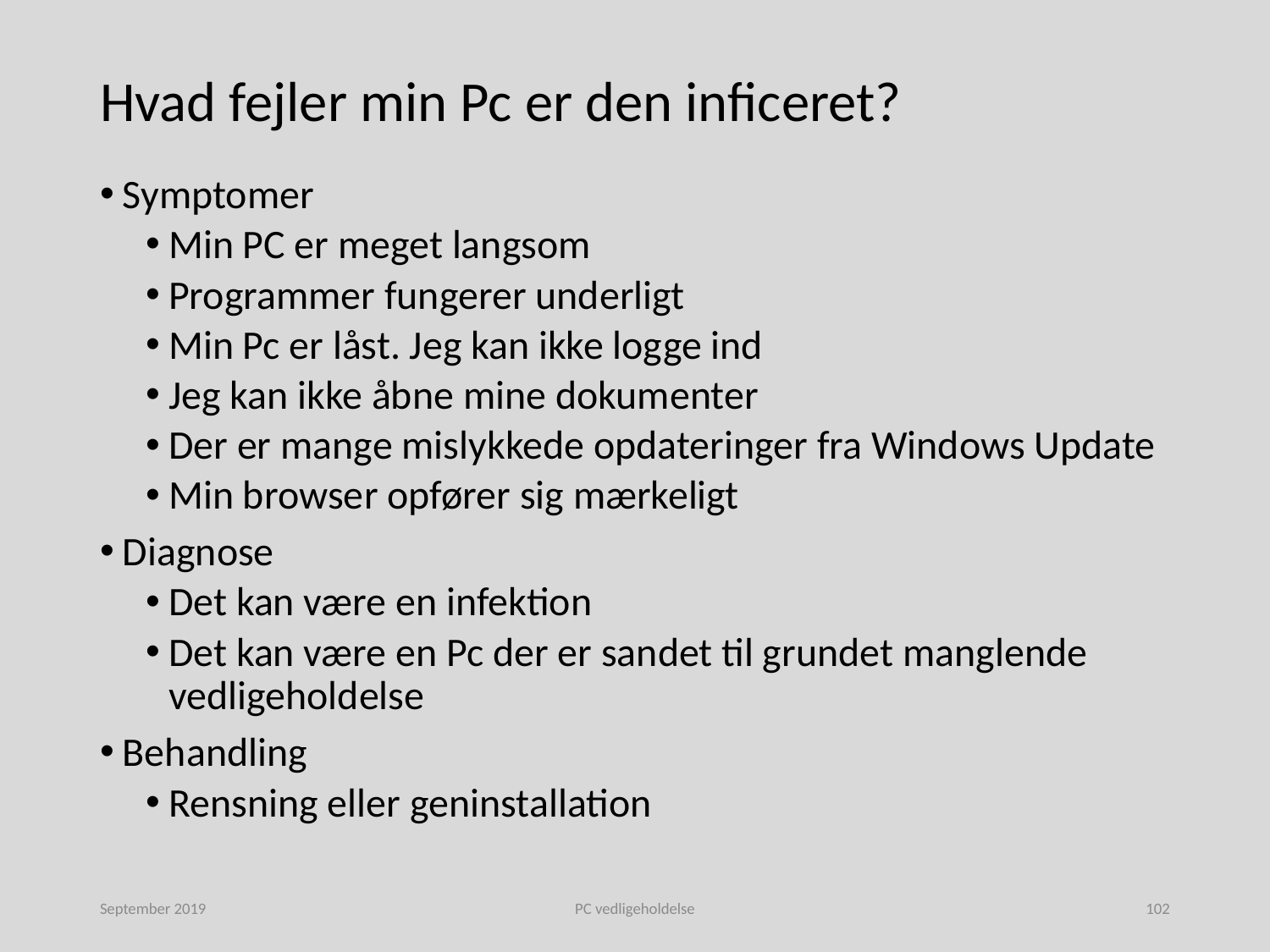

# Hvad fejler min Pc er den inficeret?
Symptomer
Min PC er meget langsom
Programmer fungerer underligt
Min Pc er låst. Jeg kan ikke logge ind
Jeg kan ikke åbne mine dokumenter
Der er mange mislykkede opdateringer fra Windows Update
Min browser opfører sig mærkeligt
Diagnose
Det kan være en infektion
Det kan være en Pc der er sandet til grundet manglende vedligeholdelse
Behandling
Rensning eller geninstallation
September 2019
PC vedligeholdelse
102